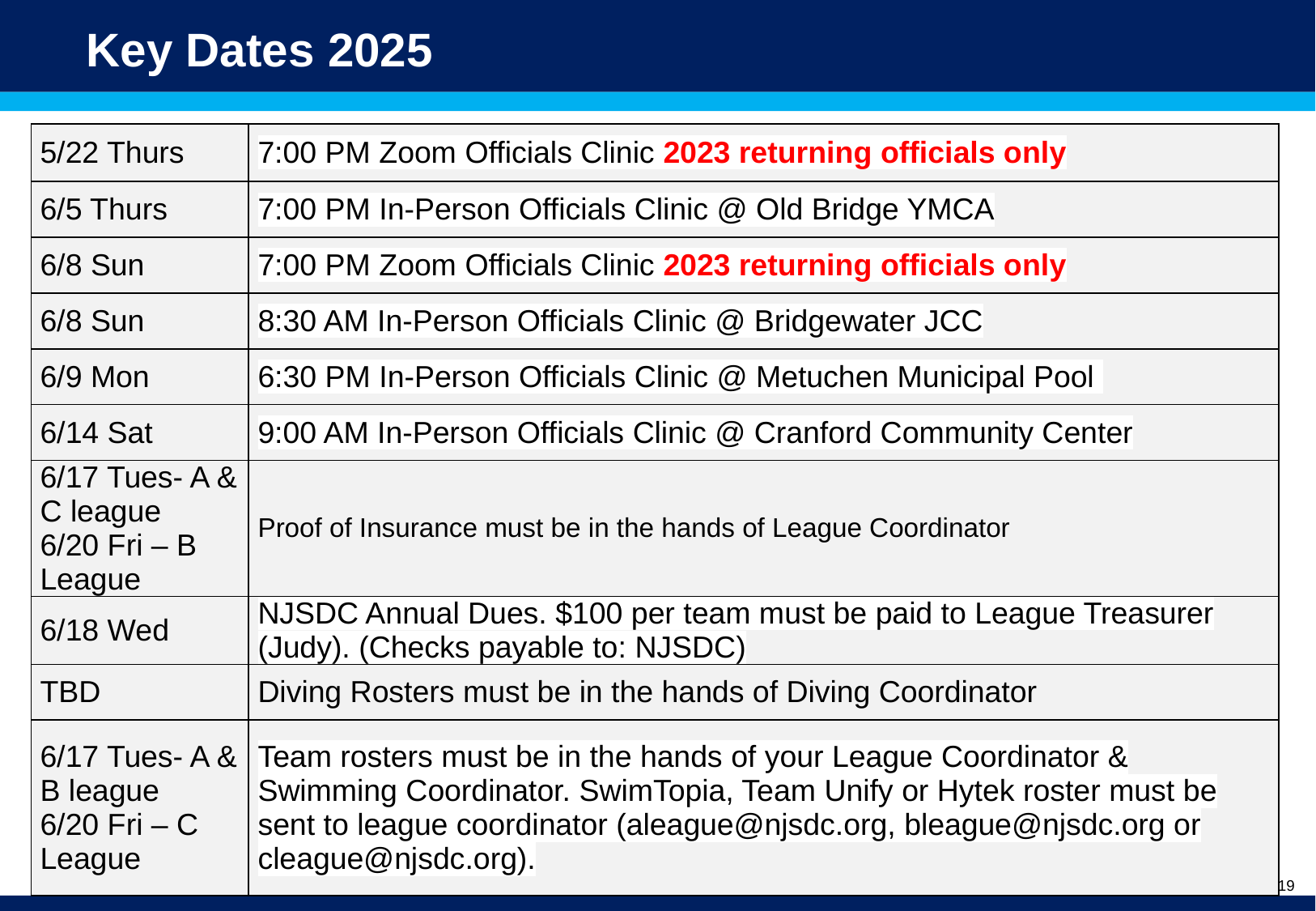

# Key Dates 2025
| 5/22 Thurs | 7:00 PM Zoom Officials Clinic 2023 returning officials only |
| --- | --- |
| 6/5 Thurs | 7:00 PM In-Person Officials Clinic @ Old Bridge YMCA |
| 6/8 Sun | 7:00 PM Zoom Officials Clinic 2023 returning officials only |
| 6/8 Sun | 8:30 AM In-Person Officials Clinic @ Bridgewater JCC |
| 6/9 Mon | 6:30 PM In-Person Officials Clinic @ Metuchen Municipal Pool |
| 6/14 Sat | 9:00 AM In-Person Officials Clinic @ Cranford Community Center |
| 6/17 Tues- A & C league 6/20 Fri – B League | Proof of Insurance must be in the hands of League Coordinator |
| 6/18 Wed | NJSDC Annual Dues. $100 per team must be paid to League Treasurer (Judy). (Checks payable to: NJSDC) |
| TBD | Diving Rosters must be in the hands of Diving Coordinator |
| 6/17 Tues- A & B league 6/20 Fri – C League | Team rosters must be in the hands of your League Coordinator & Swimming Coordinator. SwimTopia, Team Unify or Hytek roster must be sent to league coordinator (aleague@njsdc.org, bleague@njsdc.org or cleague@njsdc.org). |
19